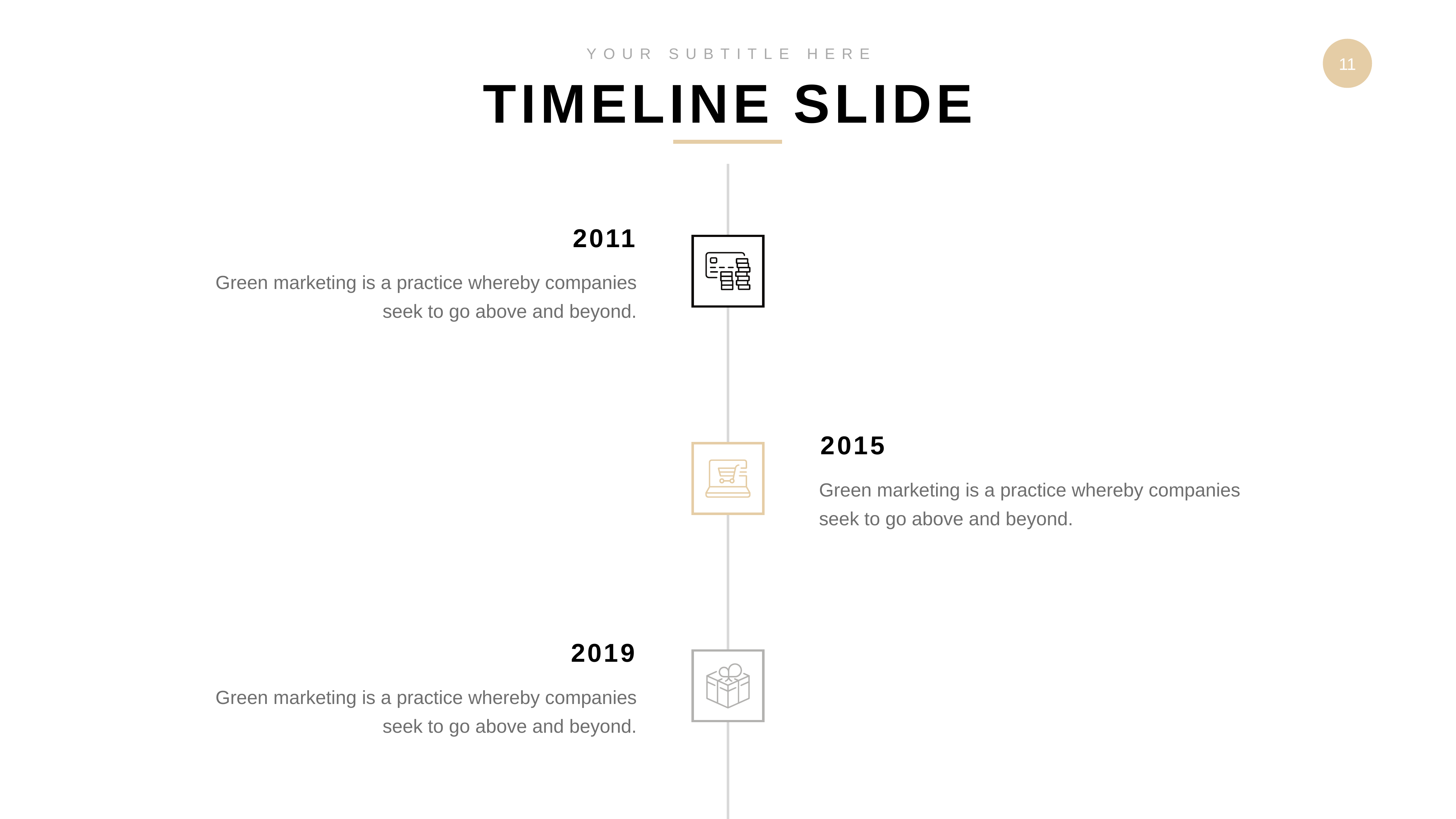

YOUR SUBTITLE HERE
TIMELINE SLIDE
2011

Green marketing is a practice whereby companies seek to go above and beyond.
2015

Green marketing is a practice whereby companies seek to go above and beyond.
2019

Green marketing is a practice whereby companies seek to go above and beyond.